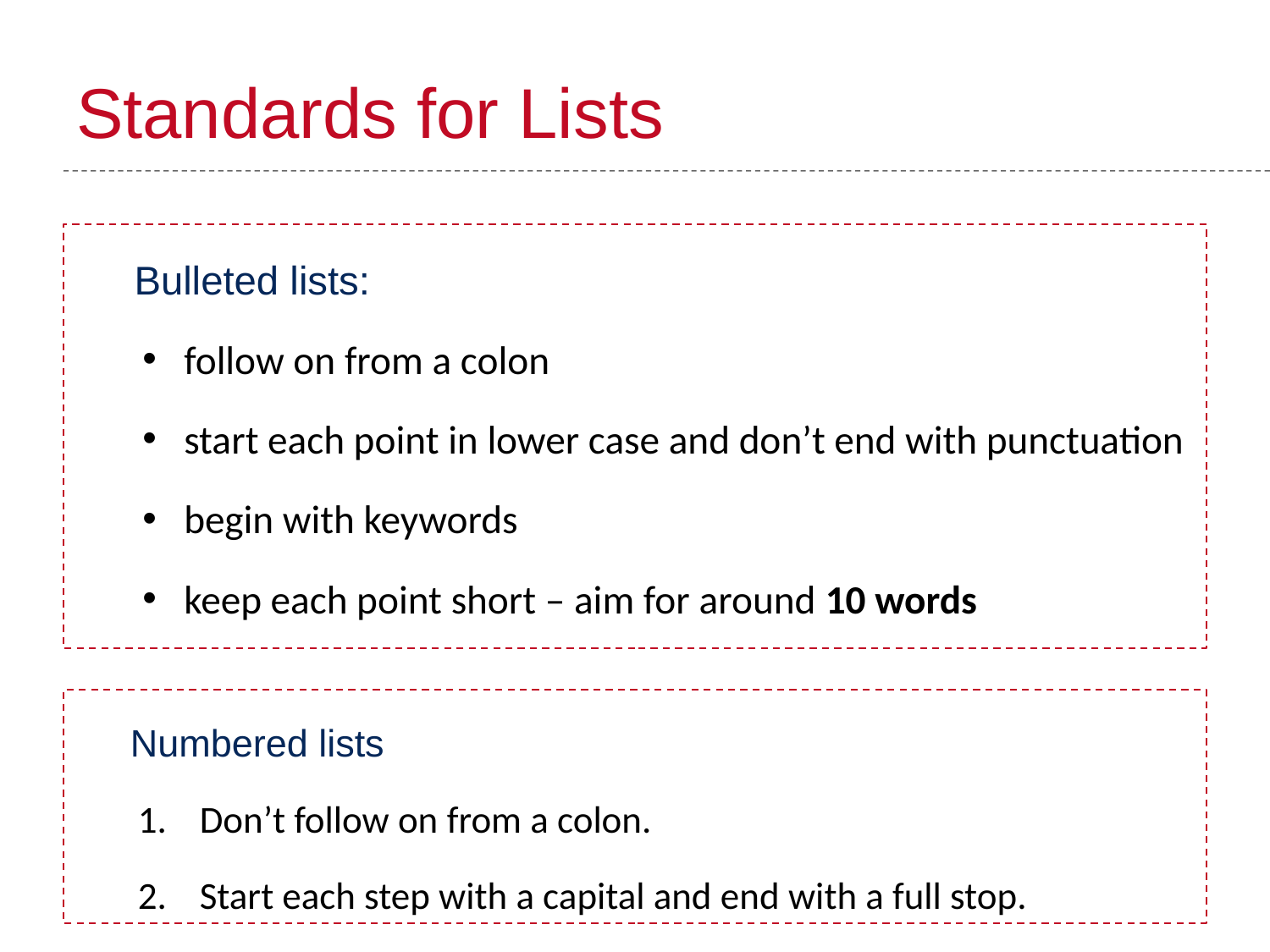

# Standards for Lists
Bulleted lists:
follow on from a colon
start each point in lower case and don’t end with punctuation
begin with keywords
keep each point short – aim for around 10 words

Numbered lists
Don’t follow on from a colon.
Start each step with a capital and end with a full stop.